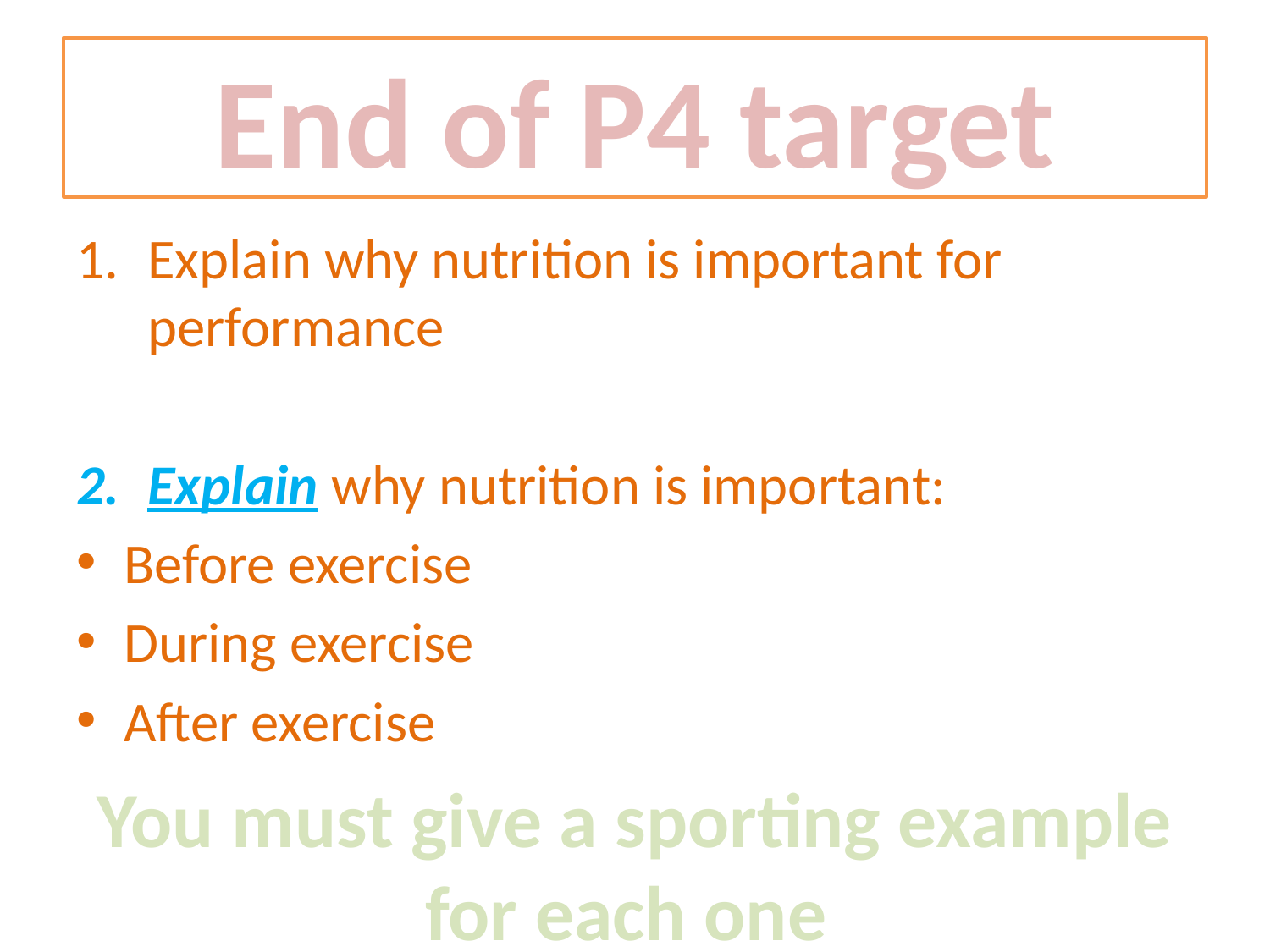

# End of P4 target
Explain why nutrition is important for performance

Explain why nutrition is important:
Before exercise
During exercise
After exercise
You must give a sporting example for each one